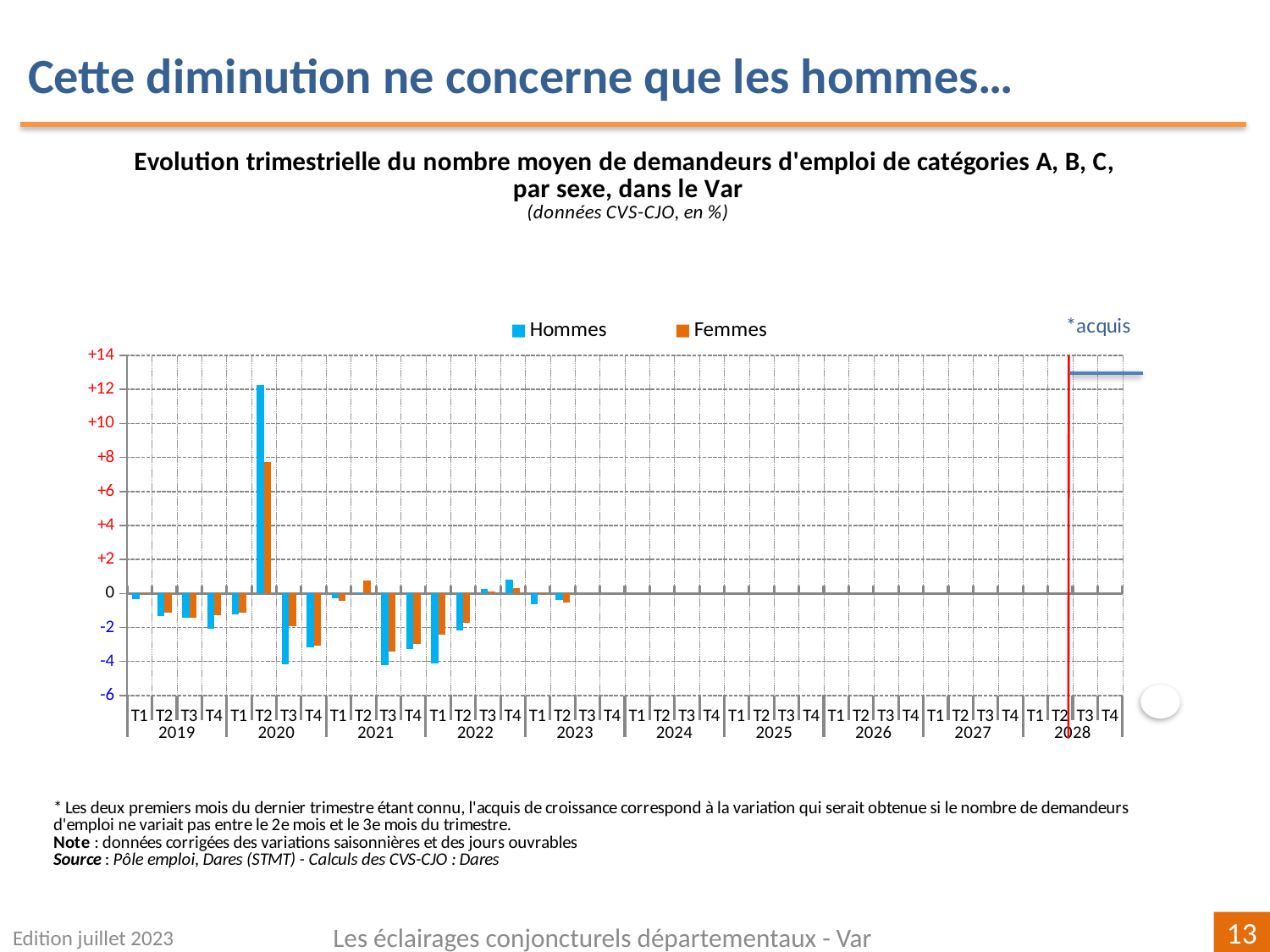

Cette diminution ne concerne que les hommes…

[unsupported chart]

Edition juillet 2023
Les éclairages conjoncturels départementaux - Var
13